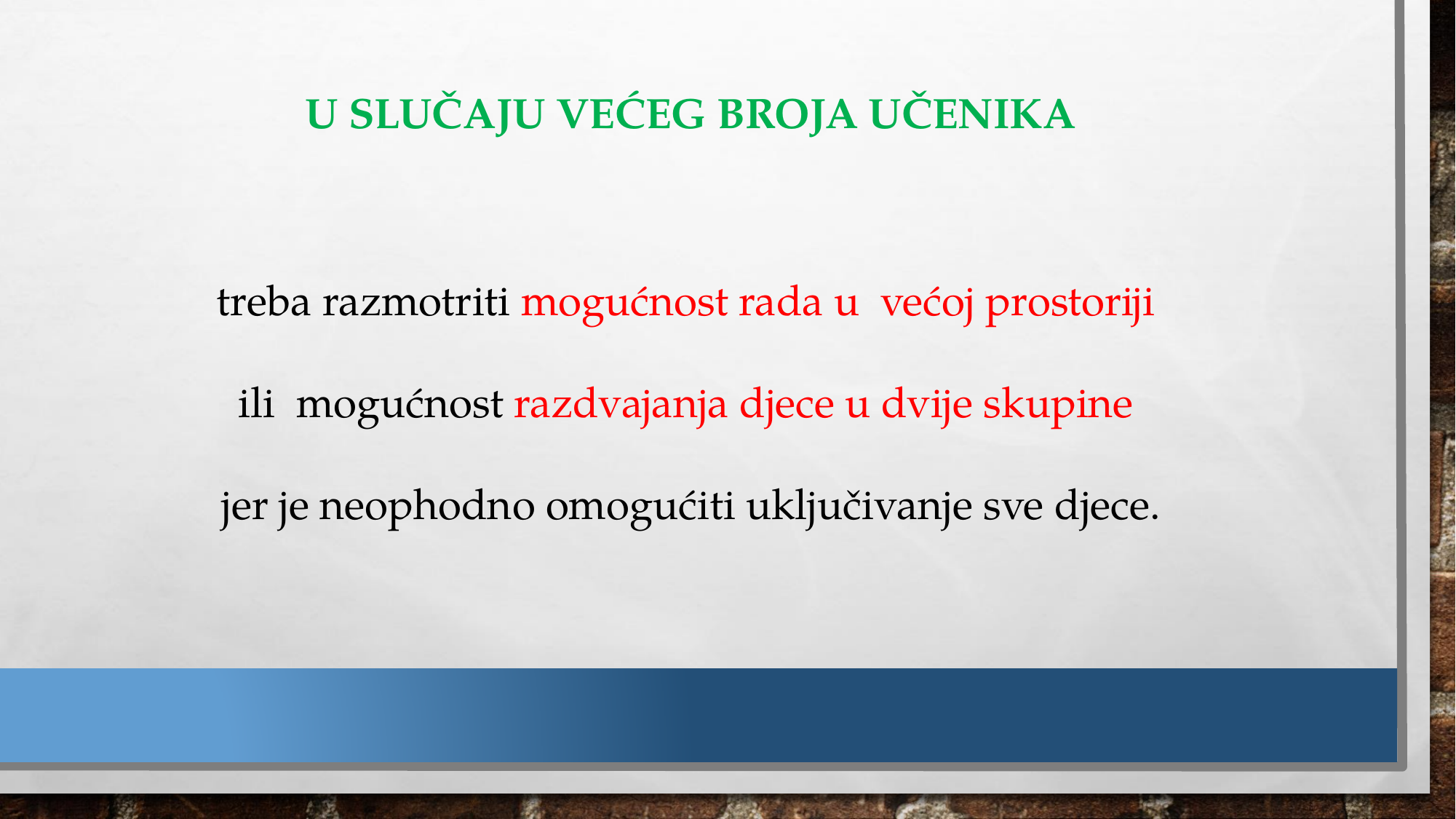

# U SLUČAJU VEĆEG BROJA UČENIKA
 treba razmotriti mogućnost rada u  većoj prostoriji

ili  mogućnost razdvajanja djece u dvije skupine

jer je neophodno omogućiti uključivanje sve djece.